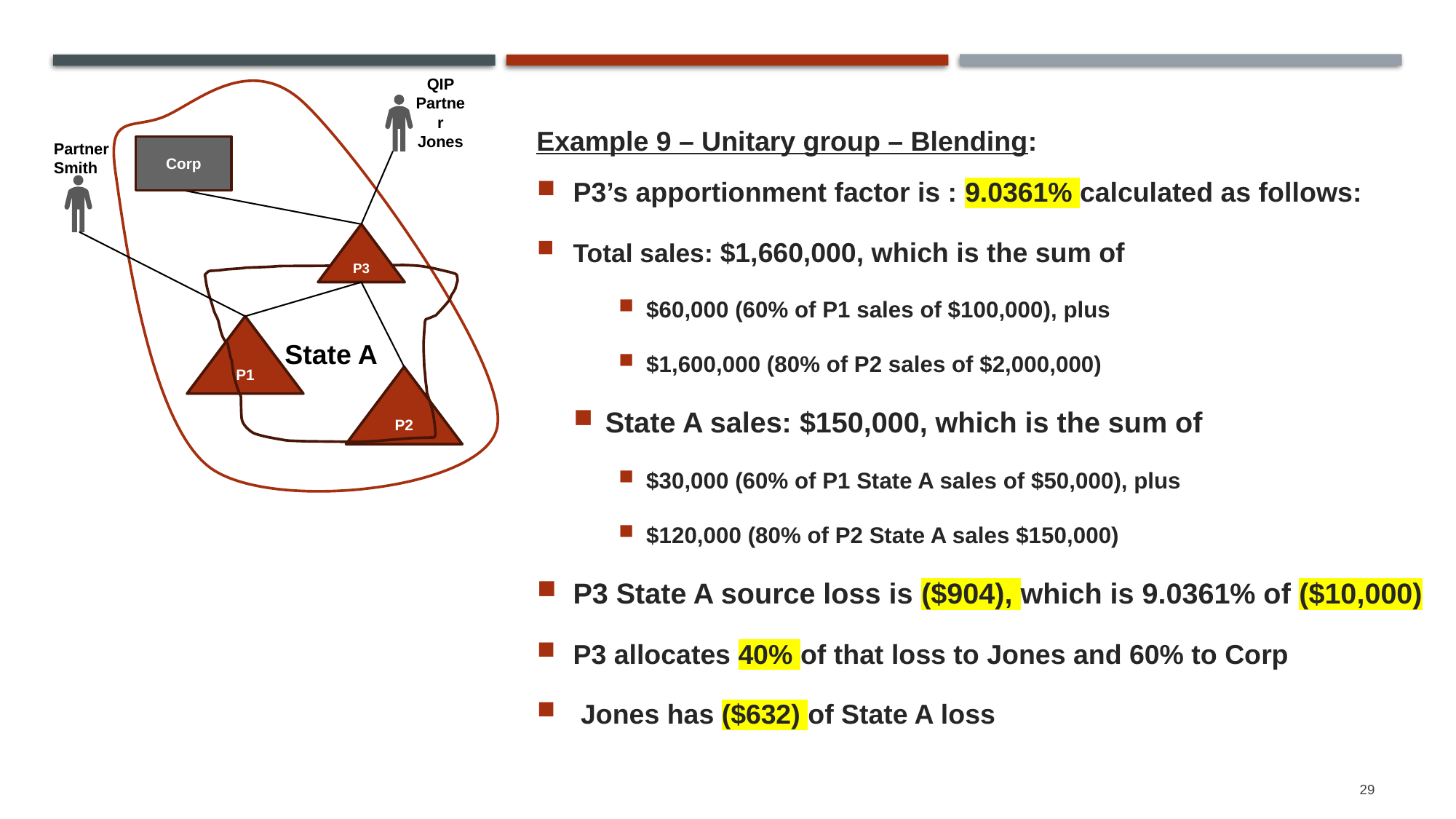

QIP Partner Jones

Partner Smith
Corp

P3
State A
P1

Example 9 – Unitary group – Blending:
P3’s apportionment factor is : 9.0361% calculated as follows:
Total sales: $1,660,000, which is the sum of
$60,000 (60% of P1 sales of $100,000), plus
$1,600,000 (80% of P2 sales of $2,000,000)
State A sales: $150,000, which is the sum of
$30,000 (60% of P1 State A sales of $50,000), plus
$120,000 (80% of P2 State A sales $150,000)
P3 State A source loss is ($904), which is 9.0361% of ($10,000)
P3 allocates 40% of that loss to Jones and 60% to Corp
 Jones has ($632) of State A loss
P2
29